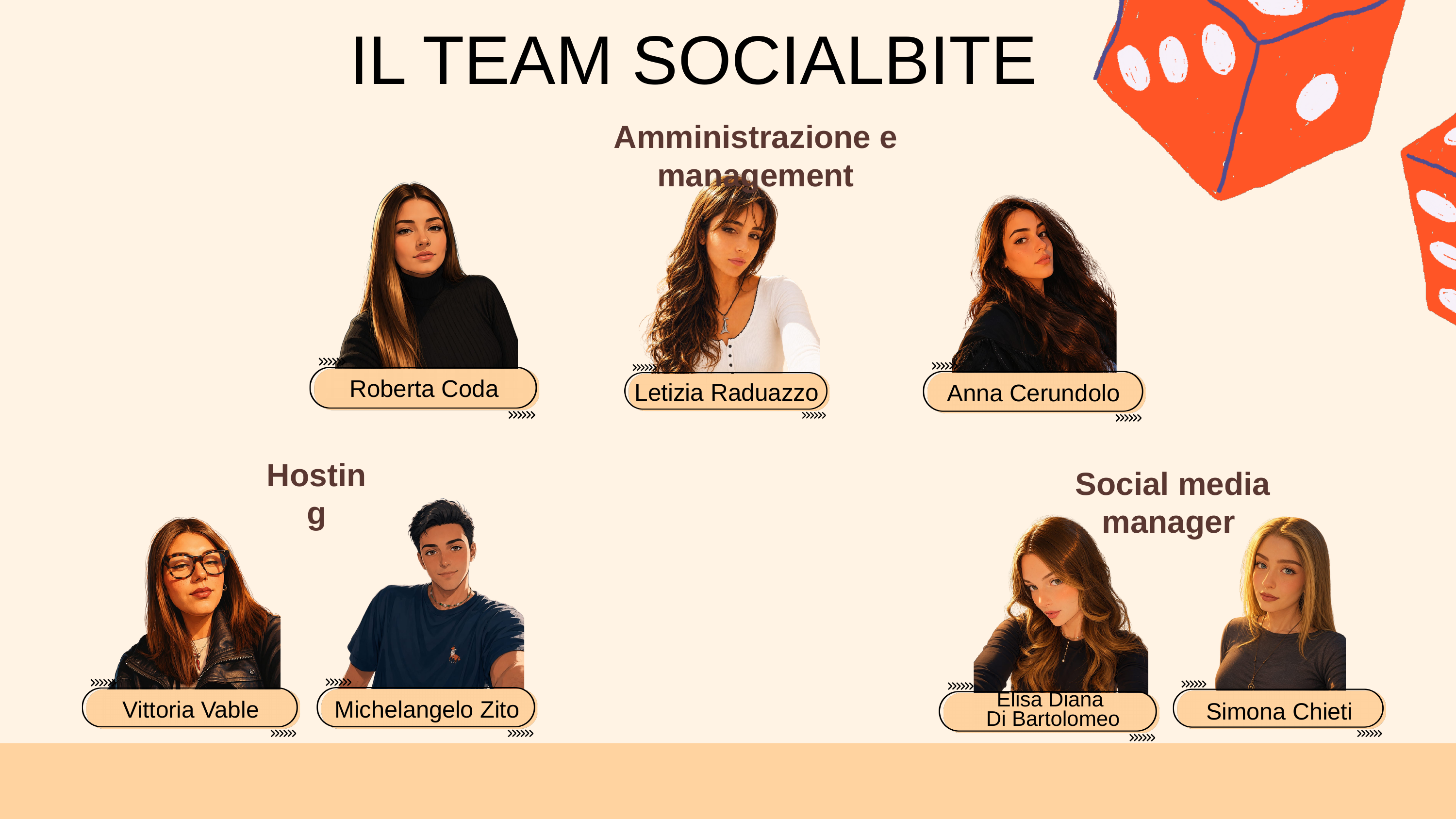

IL TEAM SOCIALBITE
Amministrazione e management

Roberta Coda

Anna Cerundolo

Letizia Raduazzo

Hosting
Social media manager

Vittoria Vable

Michelangelo Zito

Elisa Diana
Di Bartolomeo

Simona Chieti